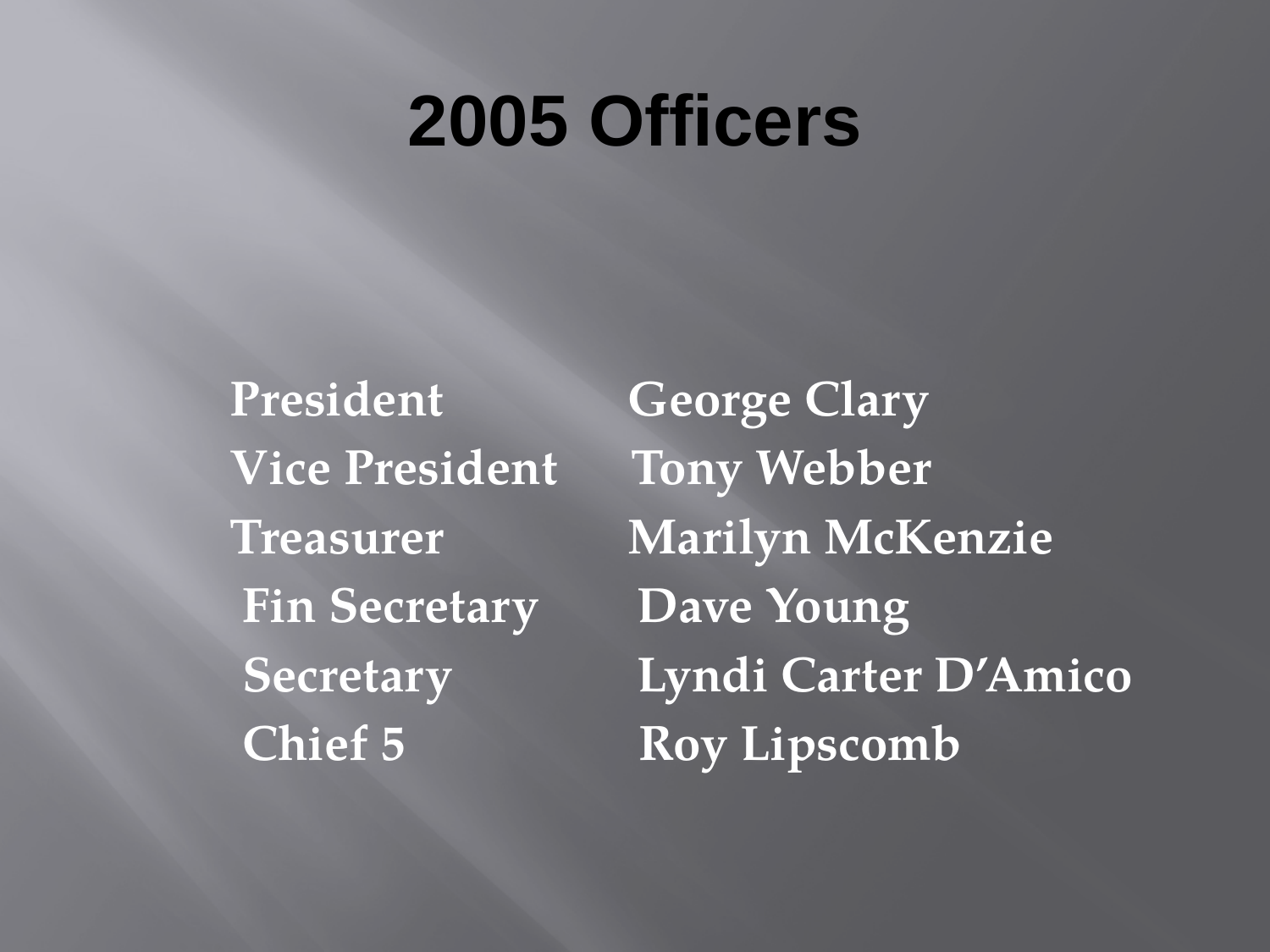

# 2005 Officers

           President               George Clary
           Vice President      Tony Webber
           Treasurer               Marilyn McKenzie
            Fin Secretary        Dave Young
            Secretary               Lyndi Carter D’Amico
            Chief 5                   Roy Lipscomb